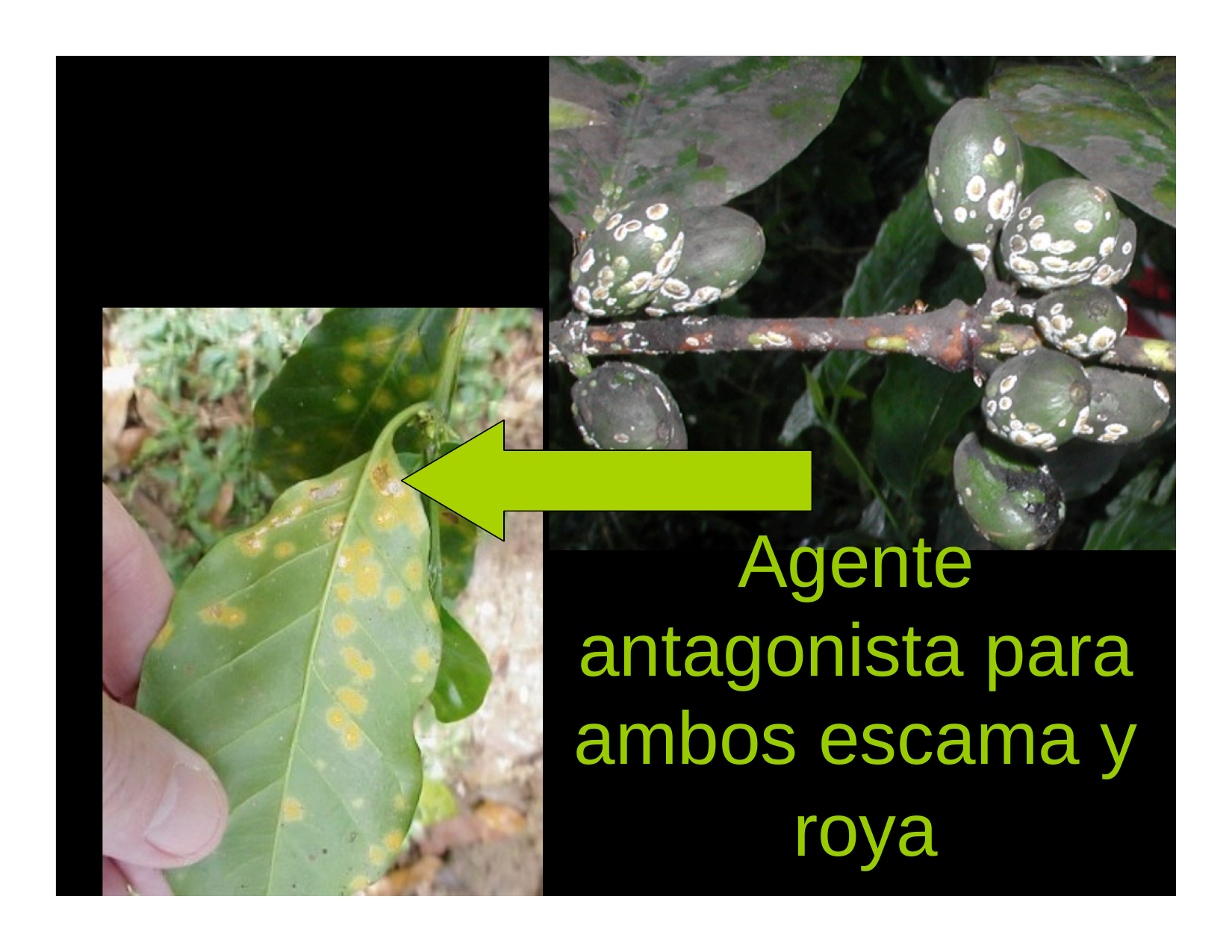

Agente antagonista para ambos escama y
roya